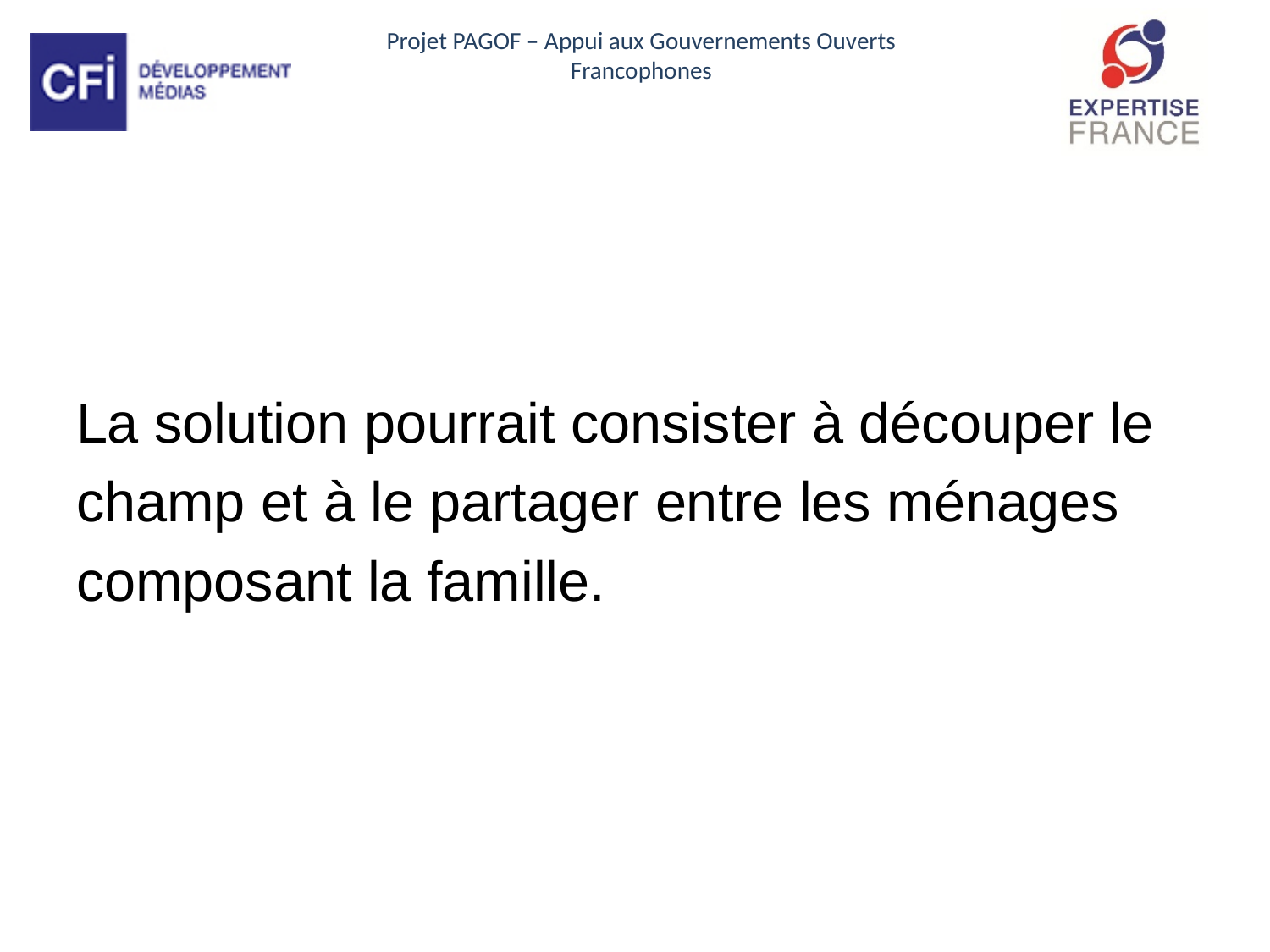

La solution pourrait consister à découper le
champ et à le partager entre les ménages
composant la famille.